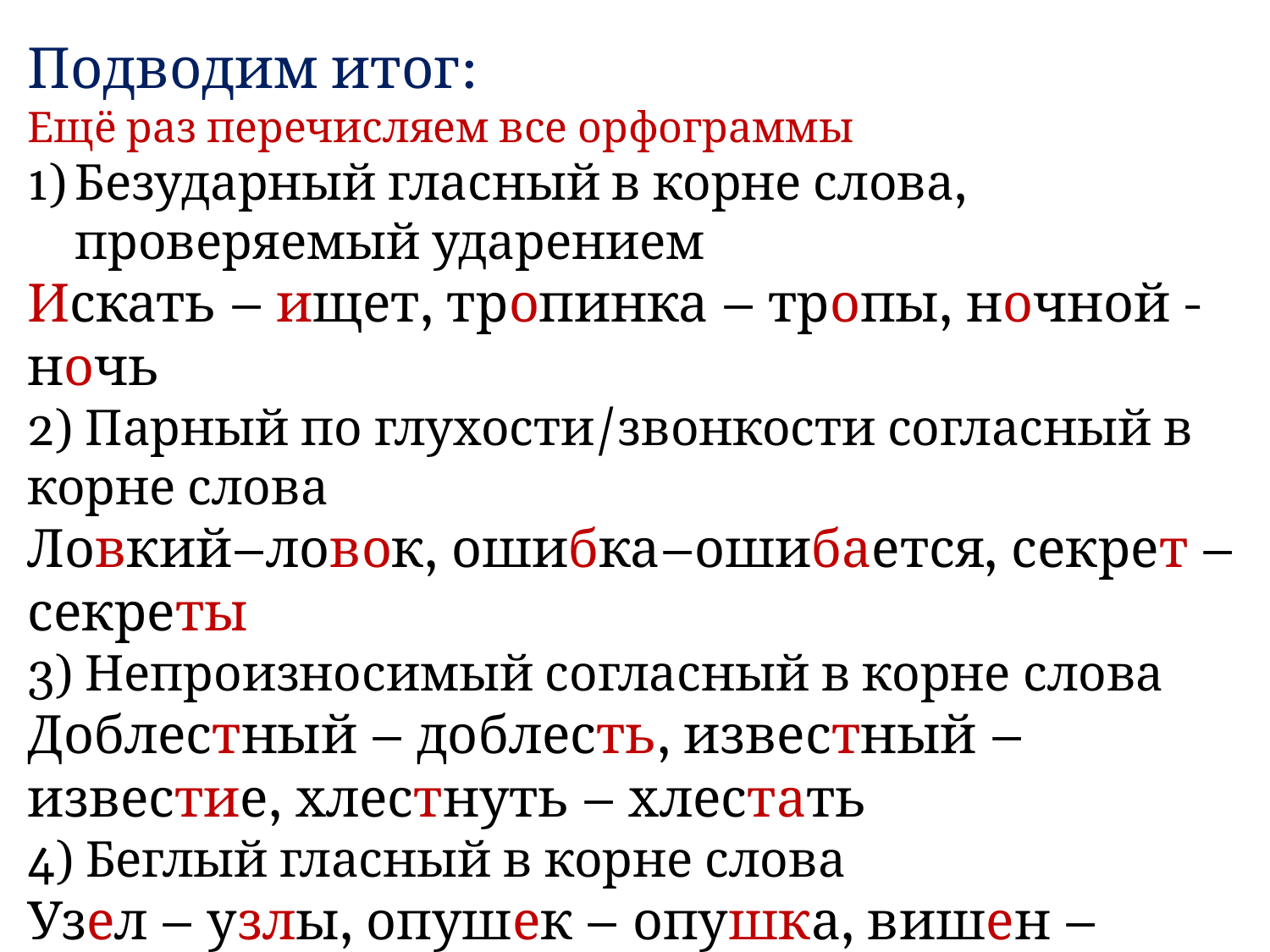

Подводим итог:
Ещё раз перечисляем все орфограммы
Безударный гласный в корне слова, проверяемый ударением
Искать – ищет, тропинка – тропы, ночной - ночь
2) Парный по глухости/звонкости согласный в корне слова
Ловкий–ловок, ошибка–ошибается, секрет –секреты
3) Непроизносимый согласный в корне слова
Доблестный – доблесть, известный – известие, хлестнуть – хлестать
4) Беглый гласный в корне слова
Узел – узлы, опушек – опушка, вишен – вишня